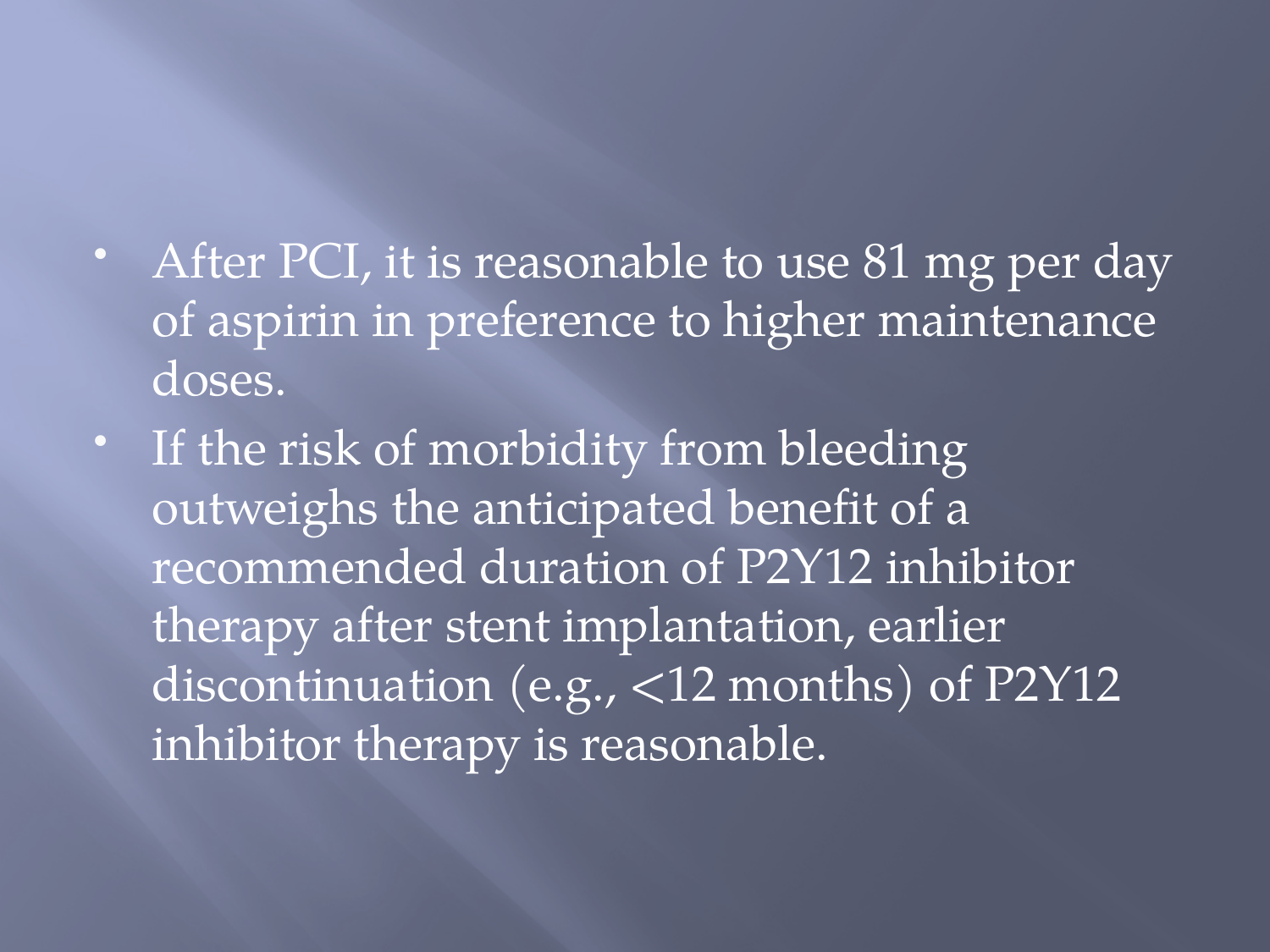

#
After PCI, it is reasonable to use 81 mg per day of aspirin in preference to higher maintenance doses.
If the risk of morbidity from bleeding outweighs the anticipated benefit of a recommended duration of P2Y12 inhibitor therapy after stent implantation, earlier discontinuation (e.g., <12 months) of P2Y12 inhibitor therapy is reasonable.